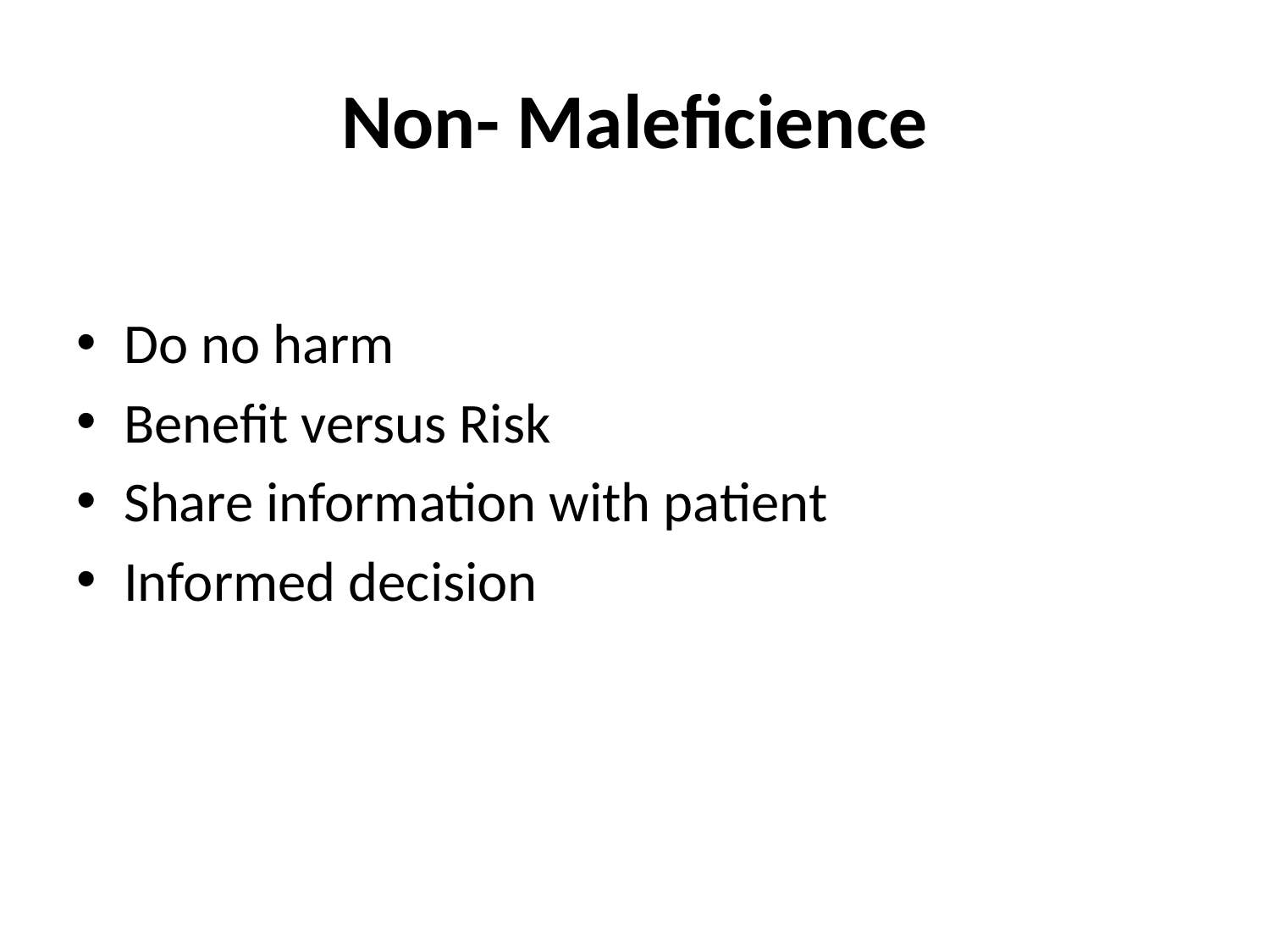

# Non- Maleficience

Do no harm
Benefit versus Risk
Share information with patient
Informed decision